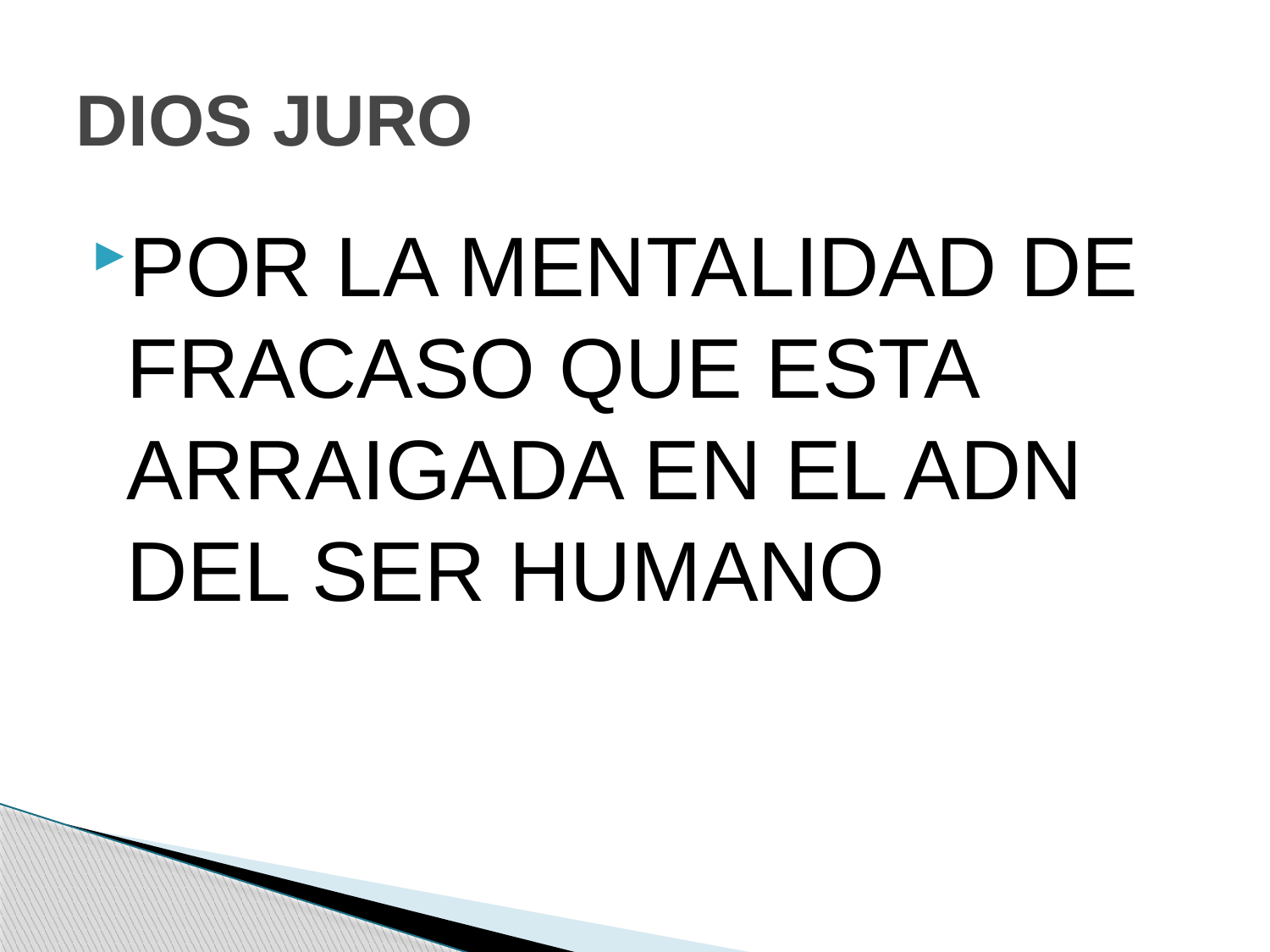

# DIOS JURO
POR LA MENTALIDAD DE FRACASO QUE ESTA ARRAIGADA EN EL ADN DEL SER HUMANO